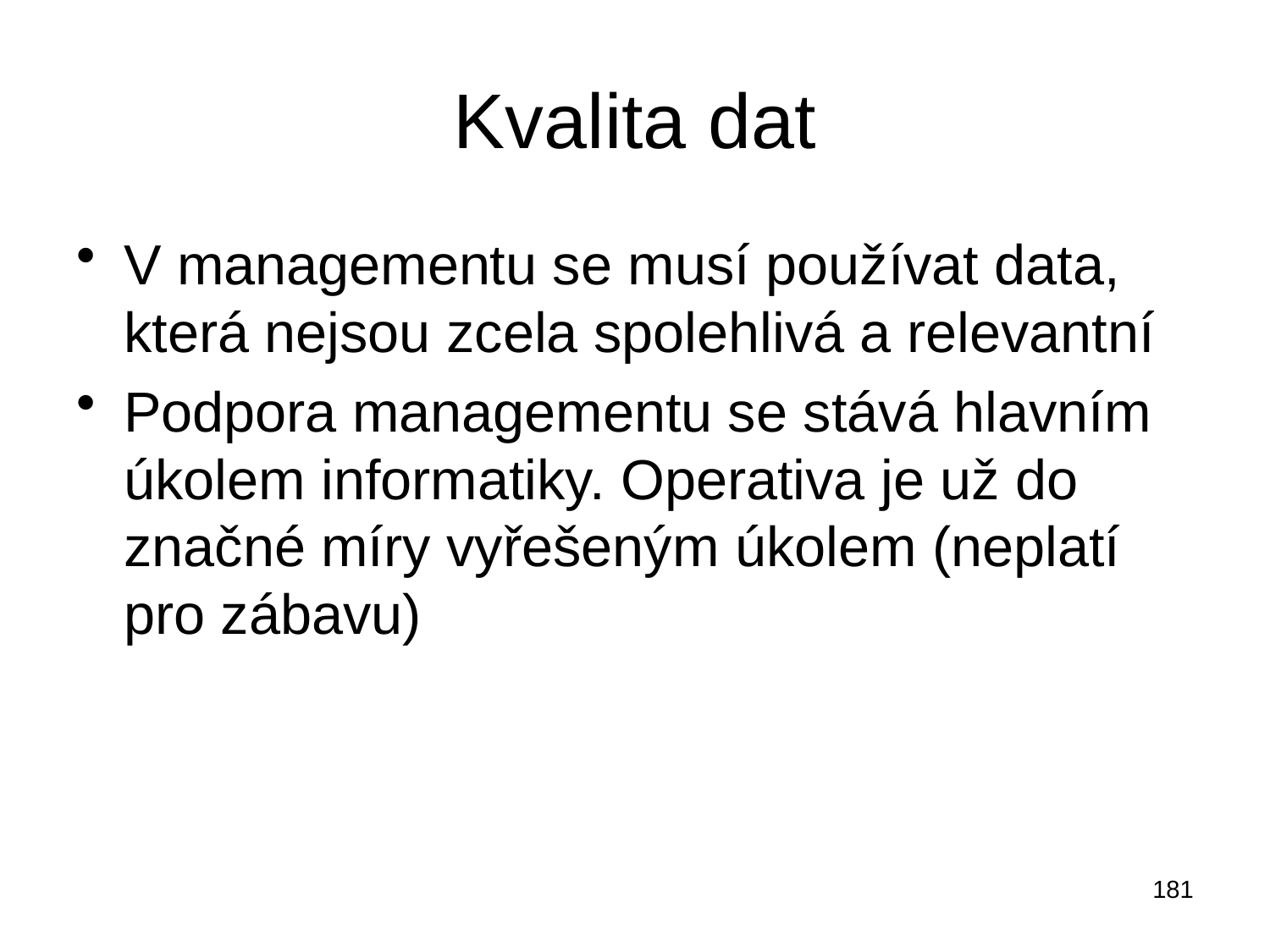

# Kvalita dat
V managementu se musí používat data, která nejsou zcela spolehlivá a relevantní
Podpora managementu se stává hlavním úkolem informatiky. Operativa je už do značné míry vyřešeným úkolem (neplatí pro zábavu)
181